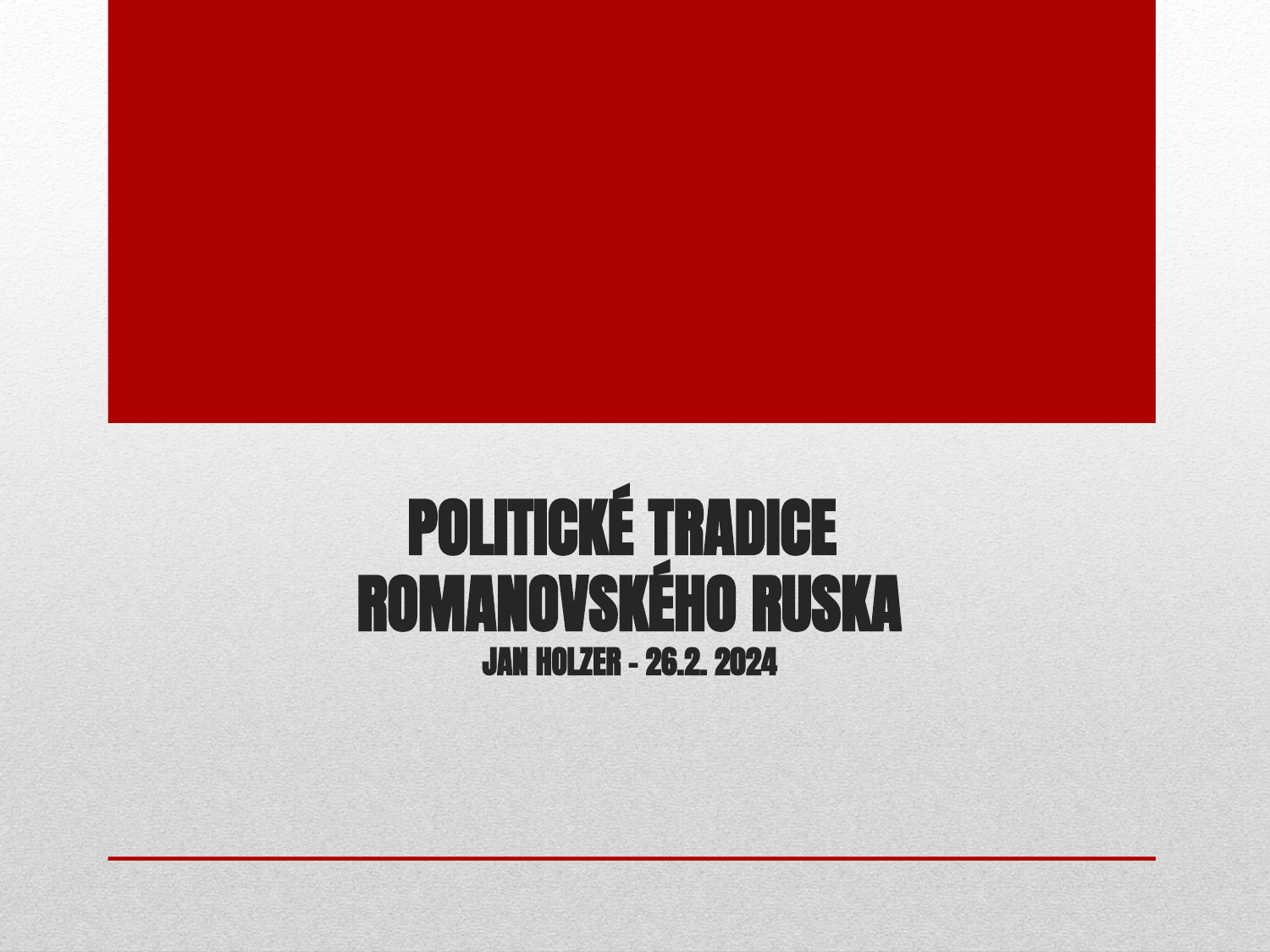

# Politické tradice romanovského Ruska Jan Holzer – 26.2. 2024